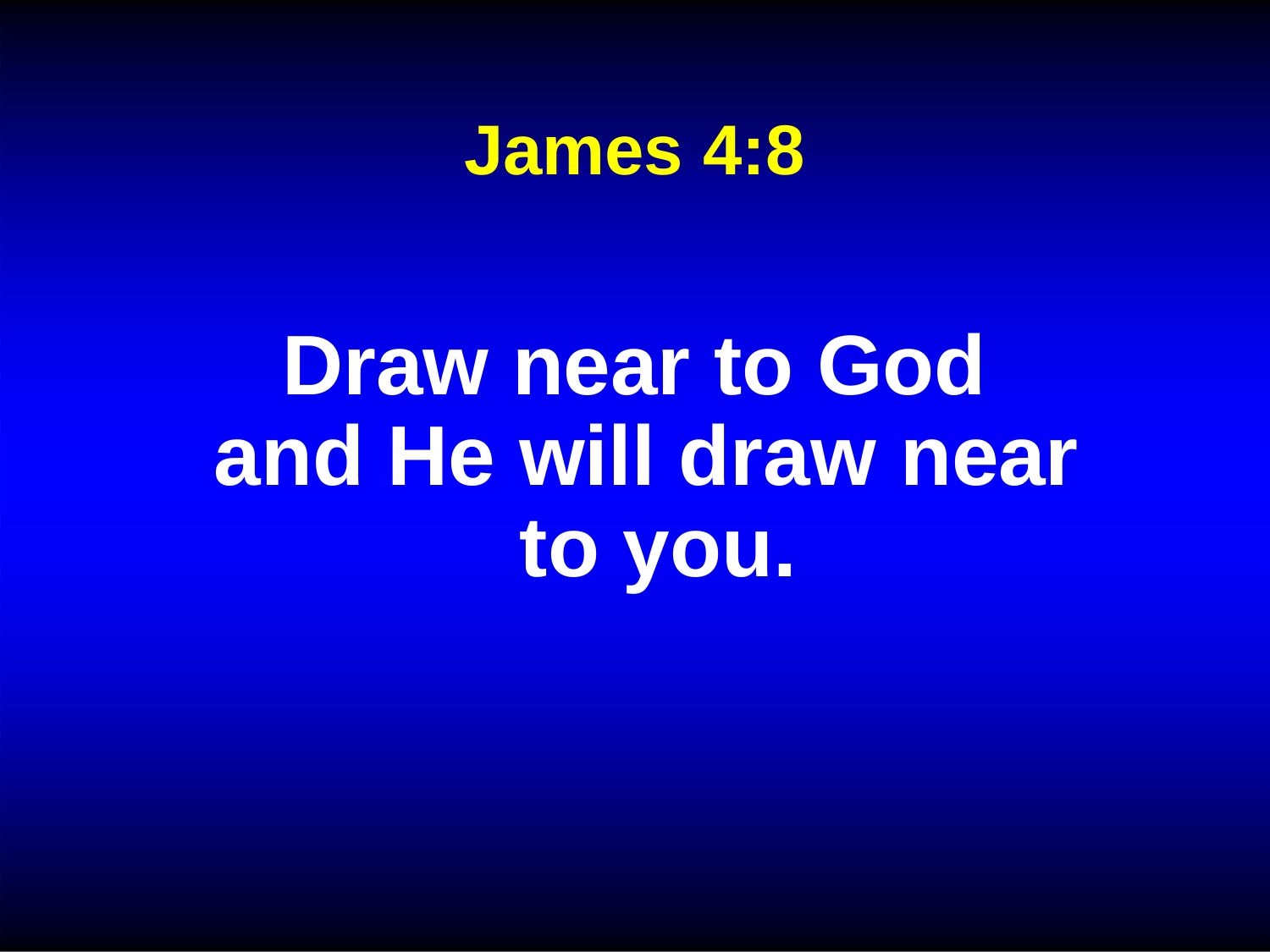

James 4:8
Draw near to God  and He will draw near  to you.